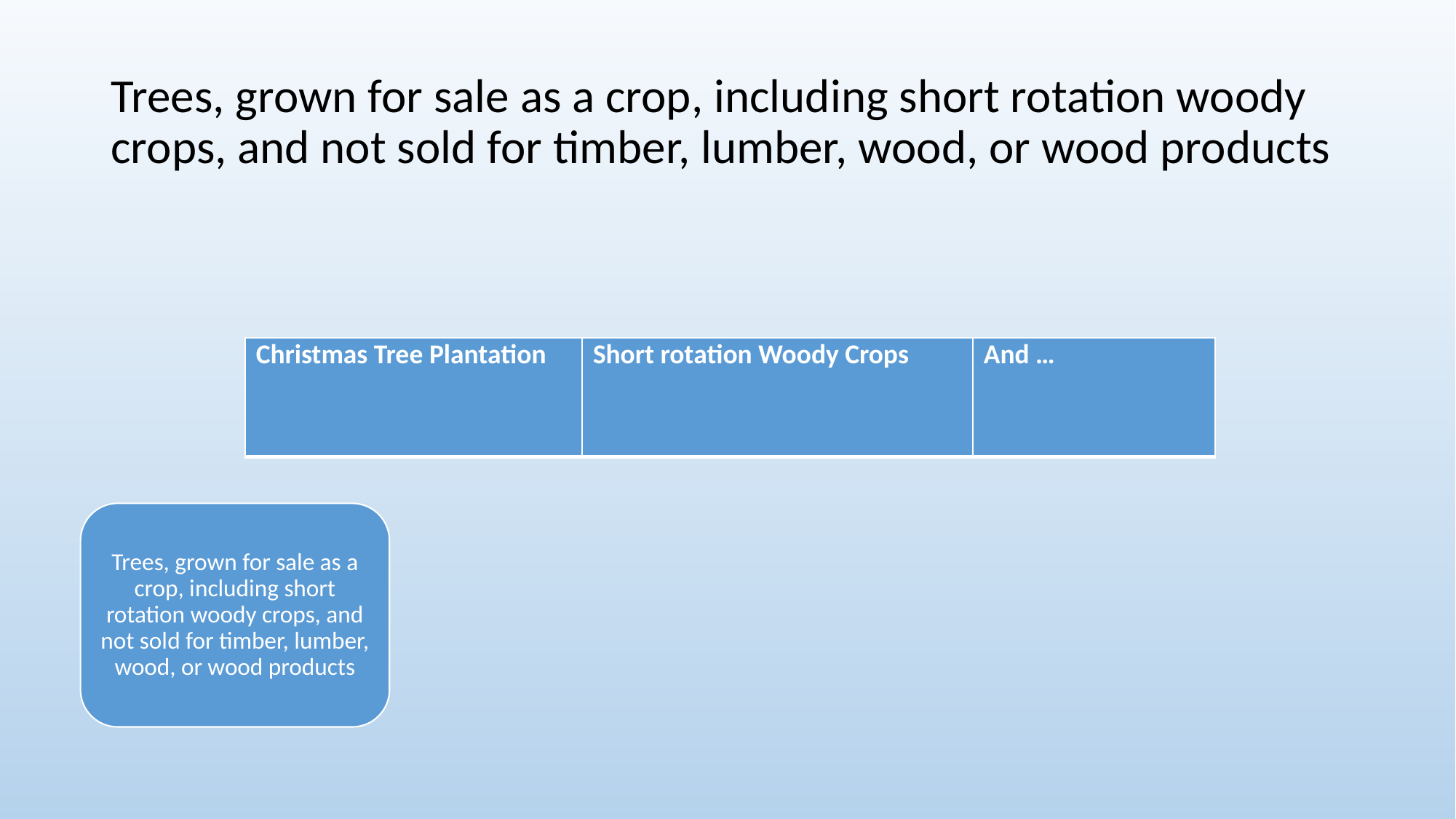

# Trees, grown for sale as a crop, including short rotation woody crops, and not sold for timber, lumber, wood, or wood products
| Christmas Tree Plantation | Short rotation Woody Crops | And … |
| --- | --- | --- |

Trees, grown for sale as a crop, including short rotation woody crops, and not sold for timber, lumber, wood, or wood products